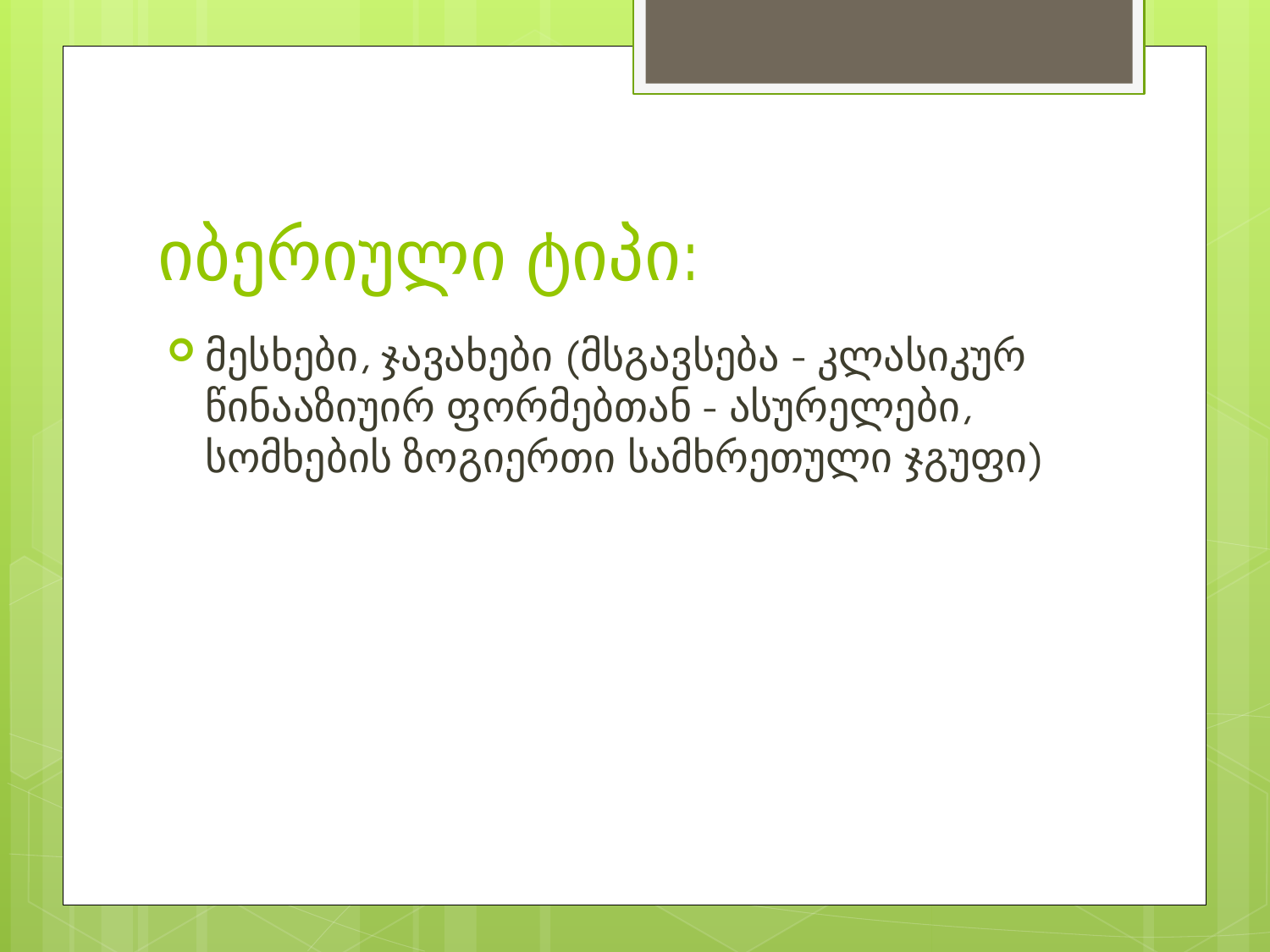

# იბერიული ტიპი:
მესხები, ჯავახები (მსგავსება - კლასიკურ წინააზიუირ ფორმებთან - ასურელები, სომხების ზოგიერთი სამხრეთული ჯგუფი)